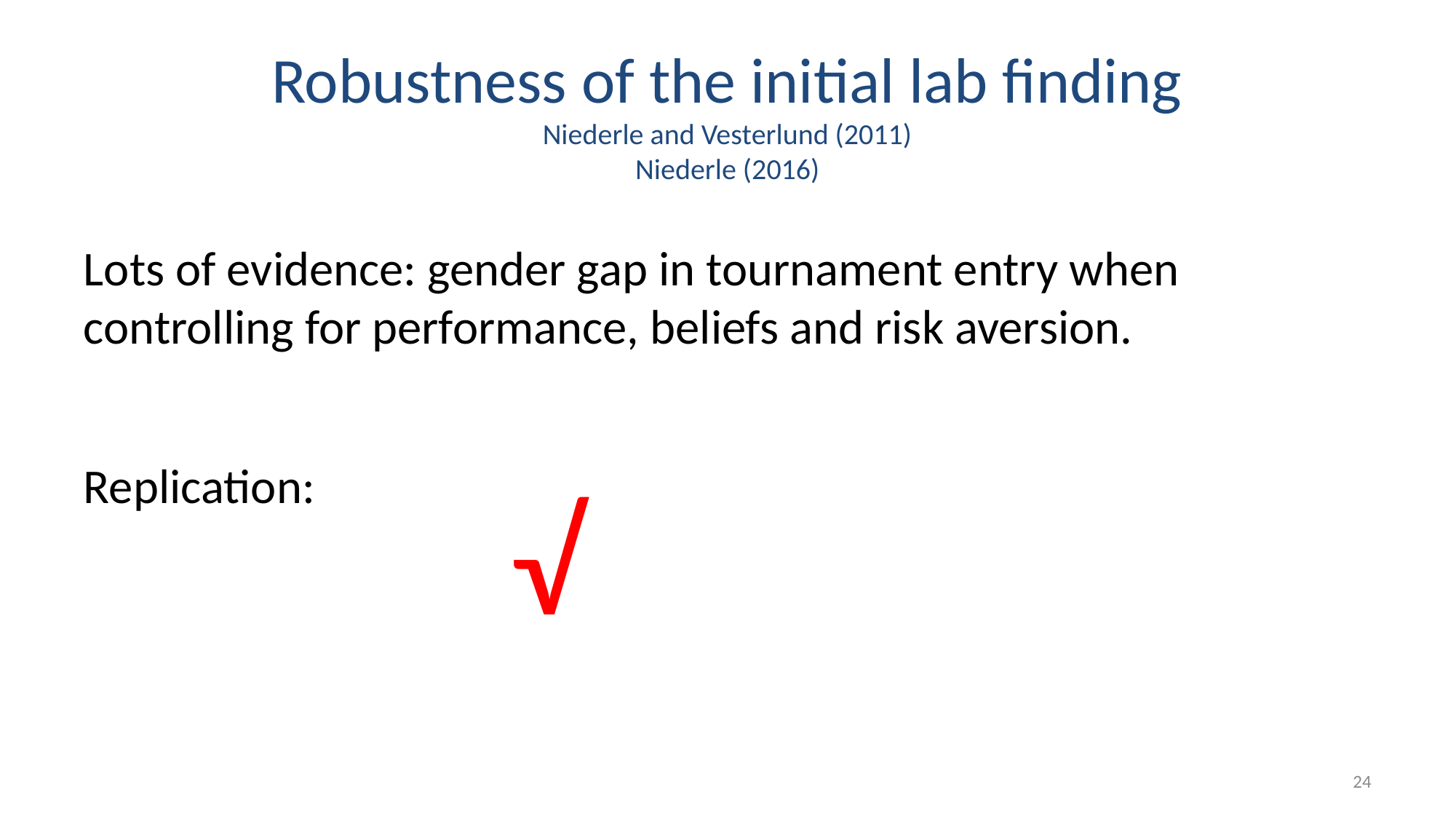

# Robustness of the initial lab finding Niederle and Vesterlund (2011) Niederle (2016)

Lots of evidence: gender gap in tournament entry when controlling for performance, beliefs and risk aversion.

Replication:

√
24